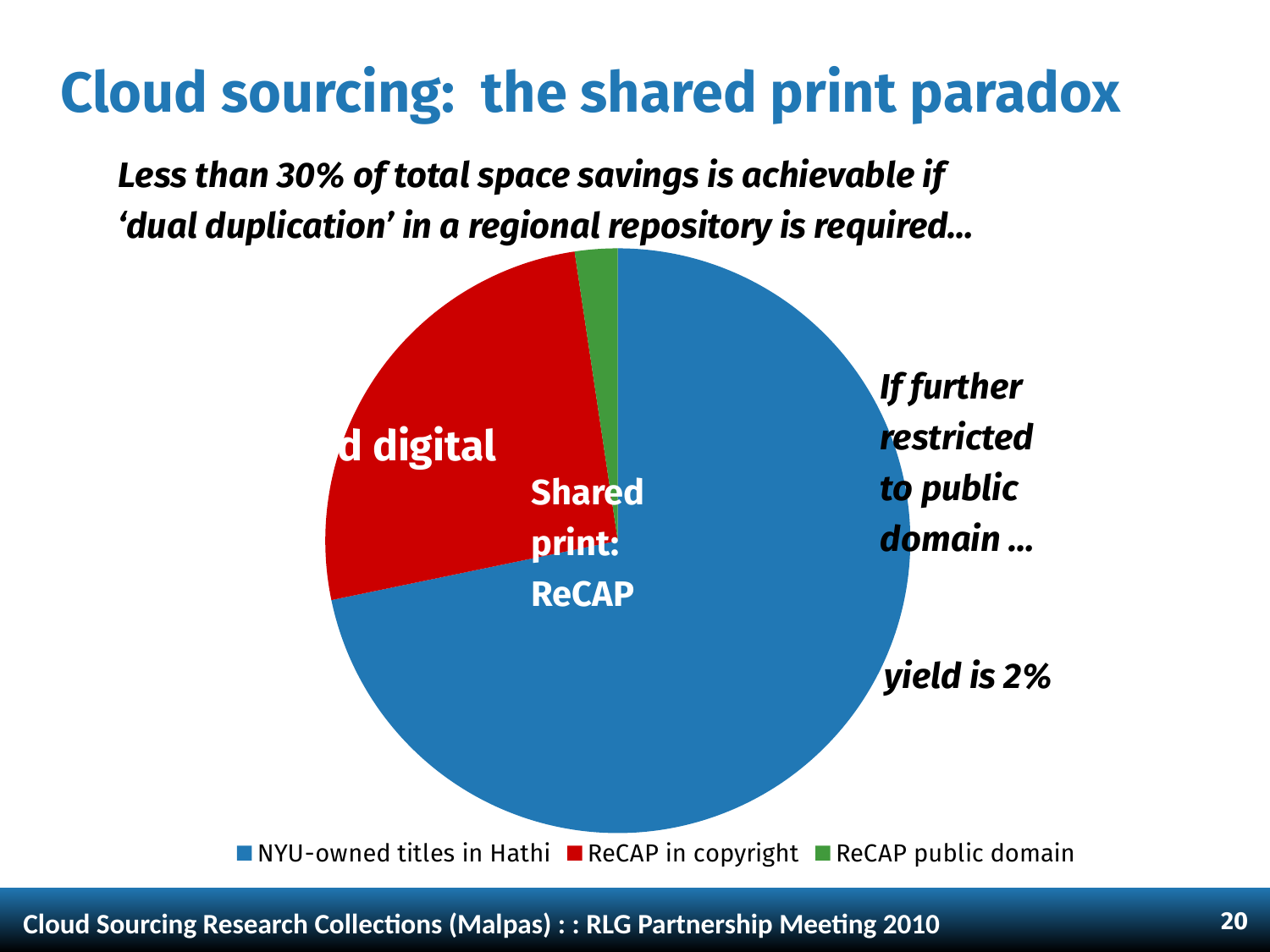

# Cloud sourcing:  the shared print paradox
Less than 30% of total space savings is achievable if ‘dual duplication’ in a regional repository is required…

[unsupported chart]

If further  restricted to public domain …

yield is 2%
Shared digital
Shared digital
Shared print: ReCAP
Shared print